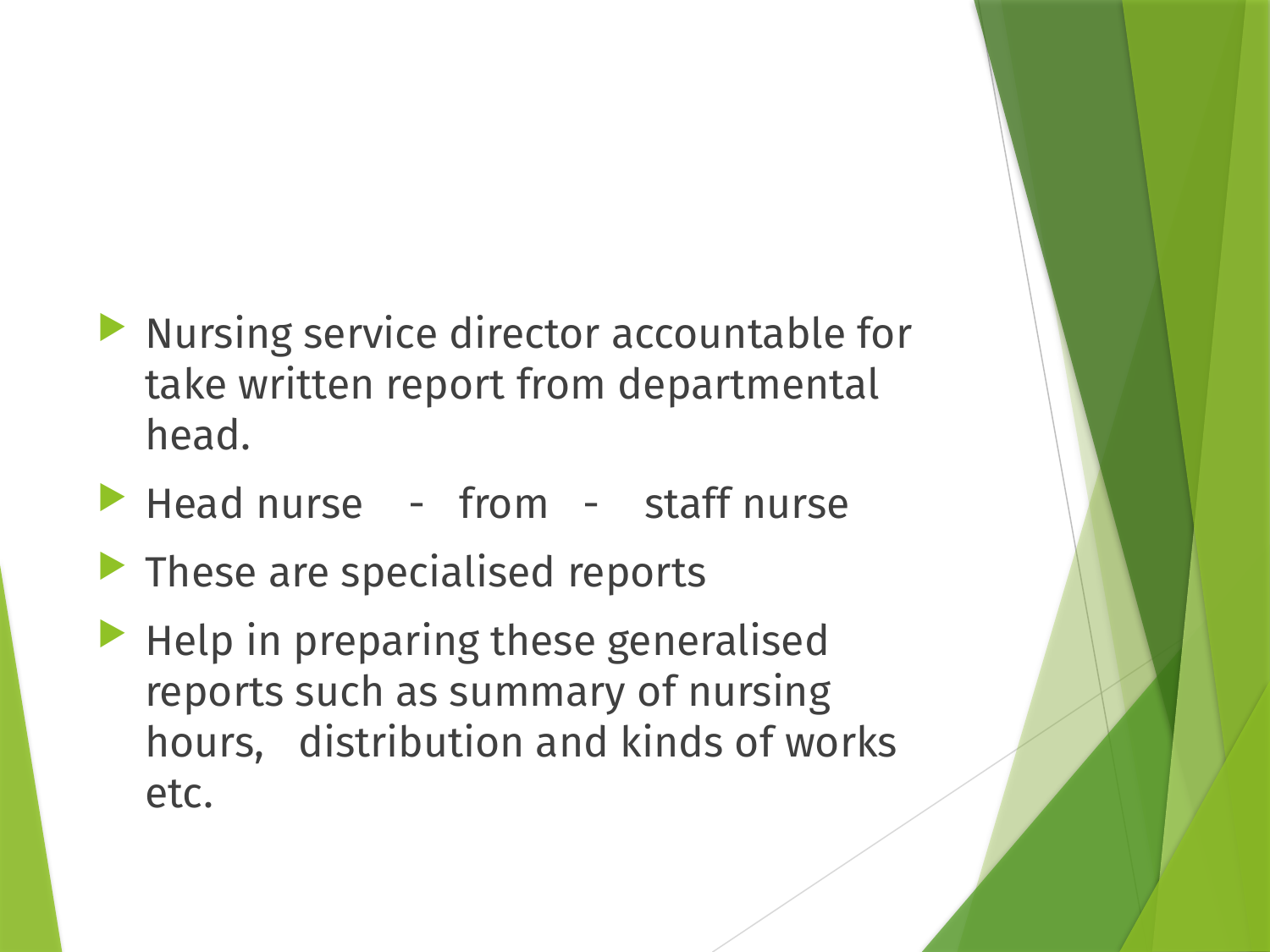

#
Nursing service director accountable for take written report from departmental head.
Head nurse    -   from   -    staff nurse
These are specialised reports
Help in preparing these generalised reports such as summary of nursing hours,   distribution and kinds of works etc.